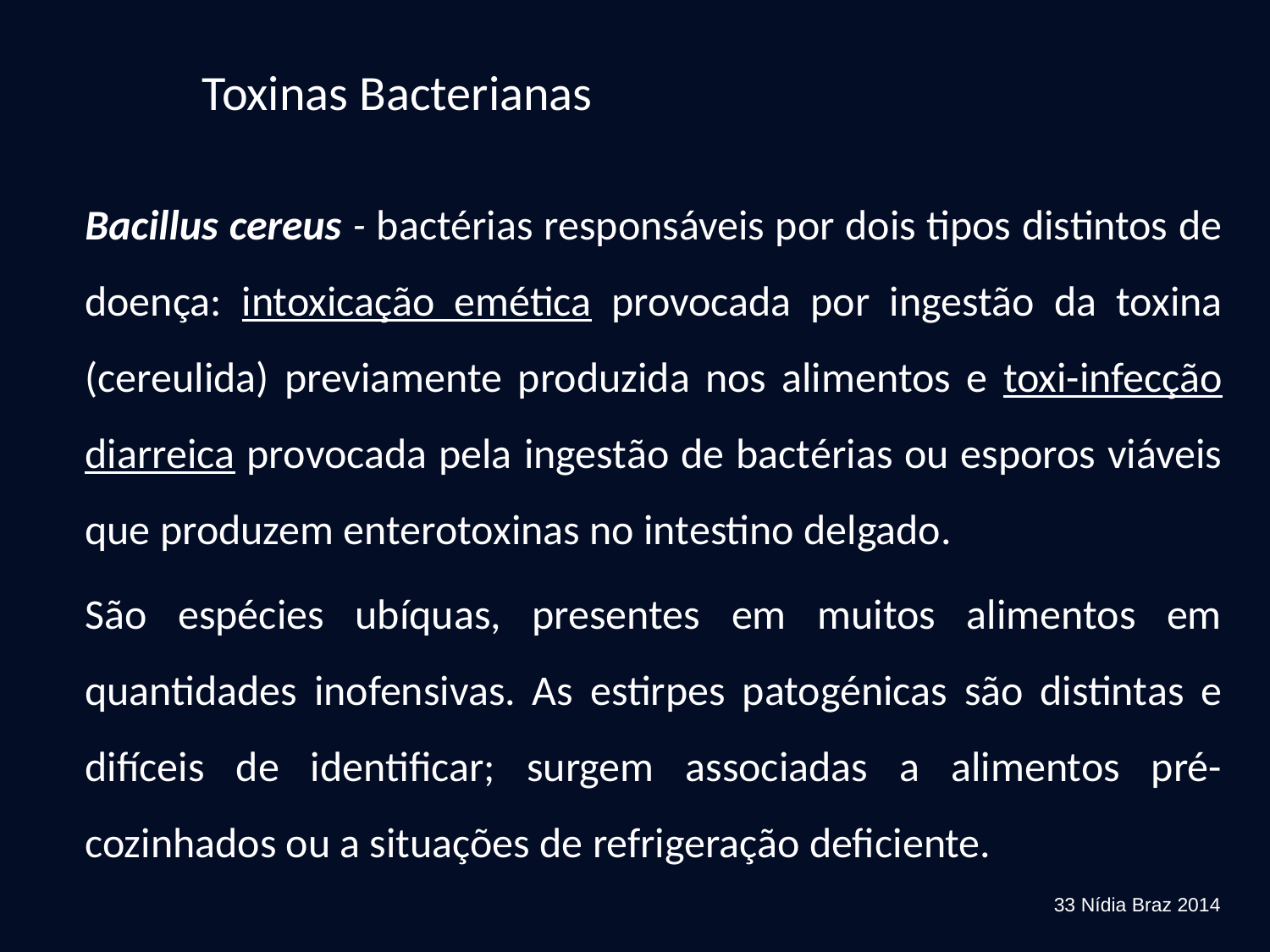

Toxinas Bacterianas
	Bacillus cereus - bactérias responsáveis por dois tipos distintos de doença: intoxicação emética provocada por ingestão da toxina (cereulida) previamente produzida nos alimentos e toxi-infecção diarreica provocada pela ingestão de bactérias ou esporos viáveis que produzem enterotoxinas no intestino delgado.
	São espécies ubíquas, presentes em muitos alimentos em quantidades inofensivas. As estirpes patogénicas são distintas e difíceis de identificar; surgem associadas a alimentos pré-cozinhados ou a situações de refrigeração deficiente.

33 Nídia Braz 2014